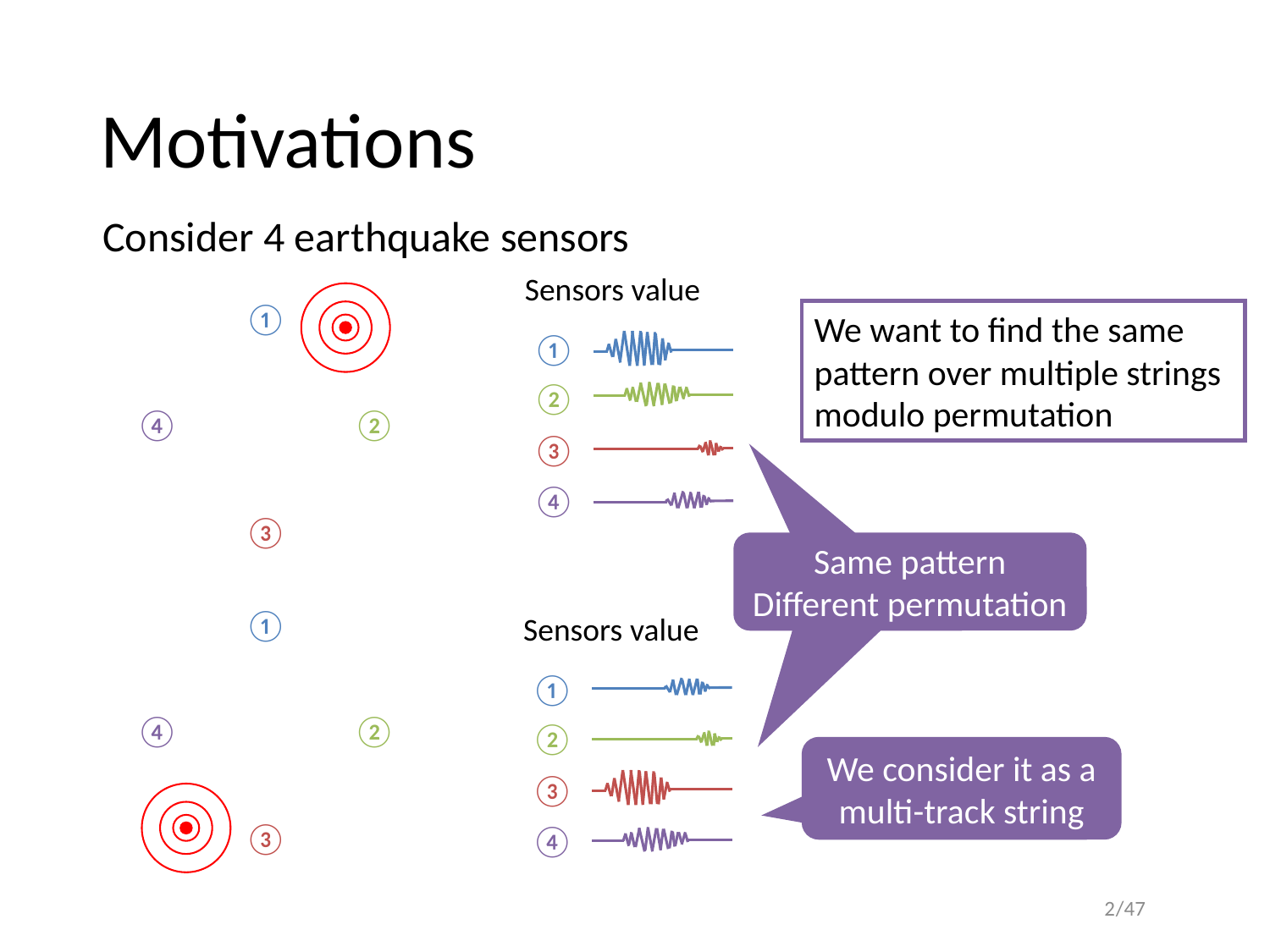

# Motivations
Consider 4 earthquake sensors
Sensors value

①
We want to find the same pattern over multiple strings  modulo permutation
①
②
④
②
③
④
③
Same pattern
Different permutation

①
Sensors value
①
④
②
②
We consider it as a multi-track string
③

③
④
2
/47